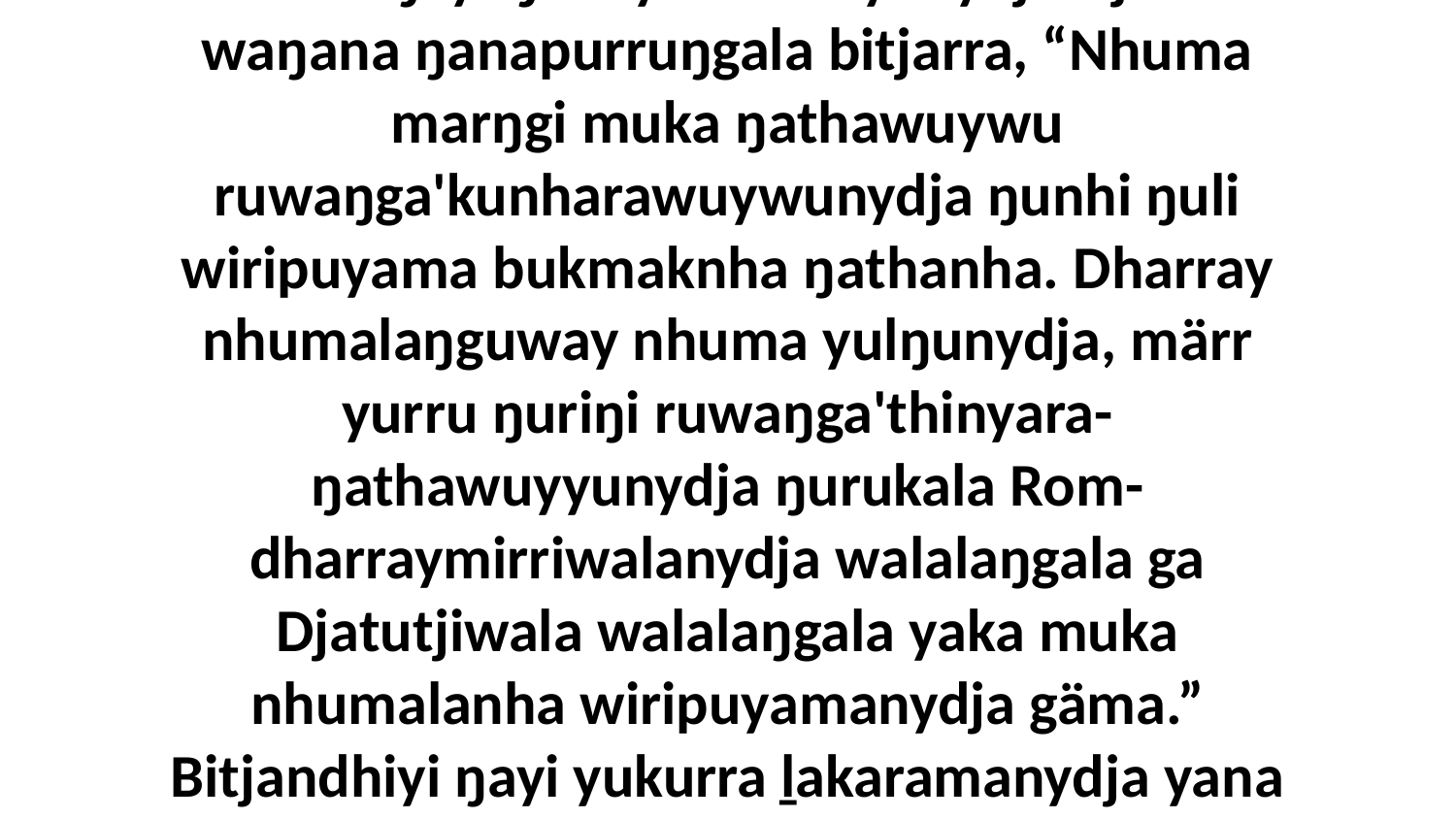

6 Bala ŋayi ŋulinyaramirriyunydja Djesu waŋana ŋanapurruŋgala bitjarra, “Nhuma marŋgi muka ŋathawuywu ruwaŋga'kunharawuywunydja ŋunhi ŋuli wiripuyama bukmaknha ŋathanha. Dharray nhumalaŋguway nhuma yulŋunydja, märr yurru ŋuriŋi ruwaŋga'thinyara-ŋathawuyyunydja ŋurukala Rom-dharraymirriwalanydja walalaŋgala ga Djatutjiwala walalaŋgala yaka muka nhumalanha wiripuyamanydja gäma.” Bitjandhiyi ŋayi yukurra ḻakaramanydja yana mayali'kurru.